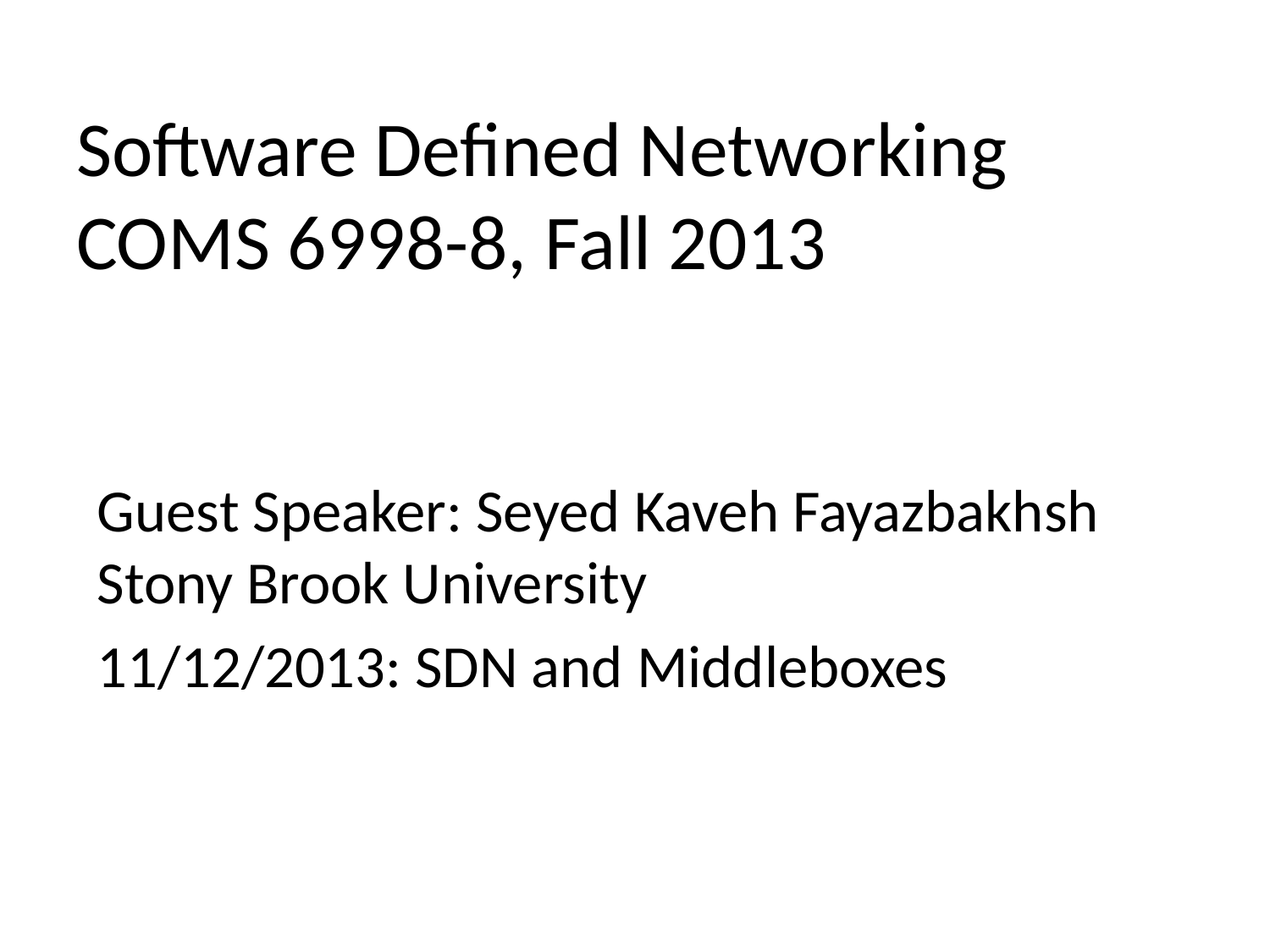

# Software Defined Networking COMS 6998-8, Fall 2013
Guest Speaker: Seyed Kaveh Fayazbakhsh Stony Brook University
11/12/2013: SDN and Middleboxes